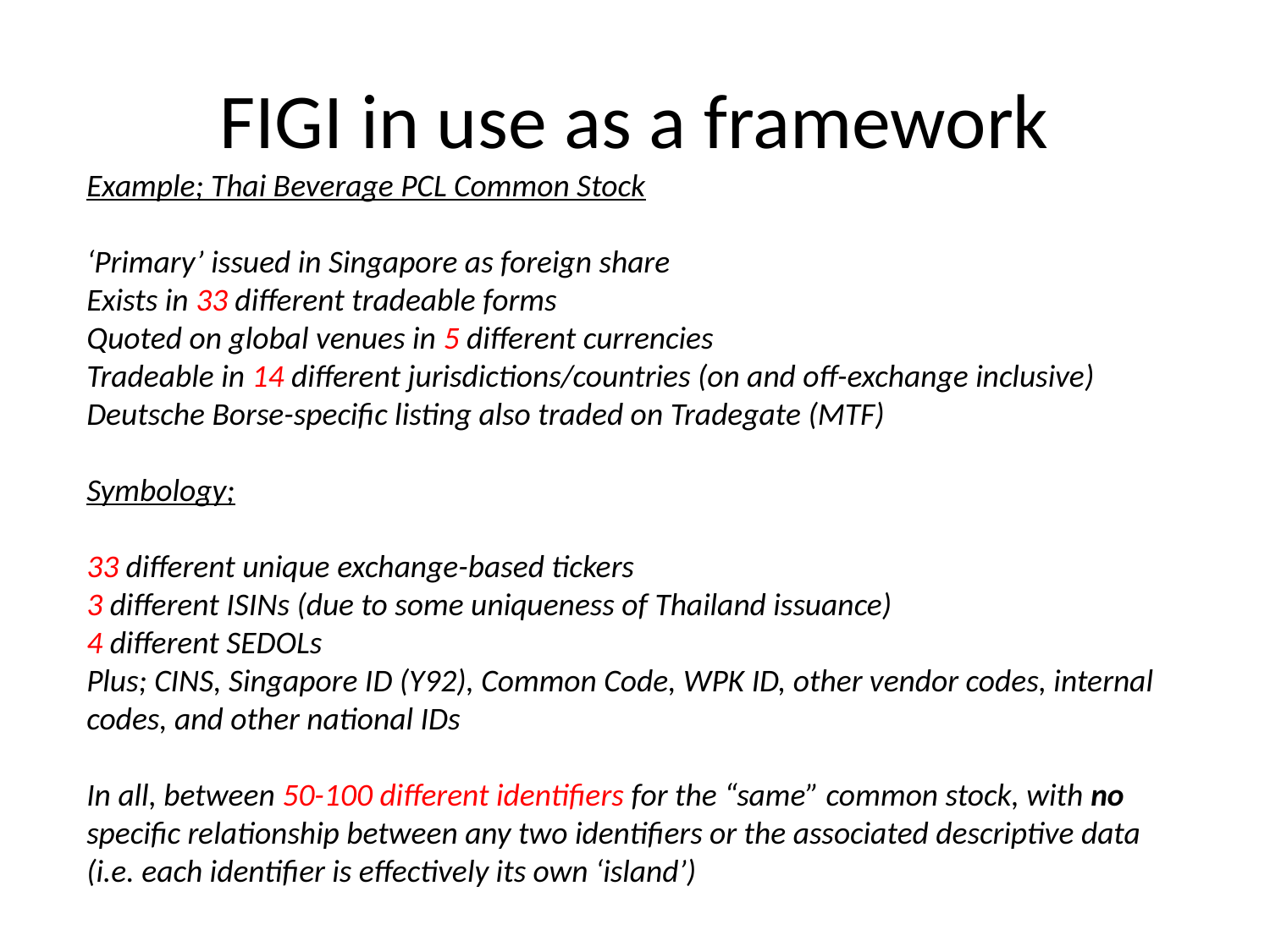

# FIGI in use as a framework
Example; Thai Beverage PCL Common Stock

‘Primary’ issued in Singapore as foreign share
Exists in 33 different tradeable forms
Quoted on global venues in 5 different currencies
Tradeable in 14 different jurisdictions/countries (on and off-exchange inclusive)
Deutsche Borse-specific listing also traded on Tradegate (MTF)

Symbology;

33 different unique exchange-based tickers
3 different ISINs (due to some uniqueness of Thailand issuance)
4 different SEDOLs
Plus; CINS, Singapore ID (Y92), Common Code, WPK ID, other vendor codes, internal codes, and other national IDs

In all, between 50-100 different identifiers for the “same” common stock, with no specific relationship between any two identifiers or the associated descriptive data (i.e. each identifier is effectively its own ‘island’)